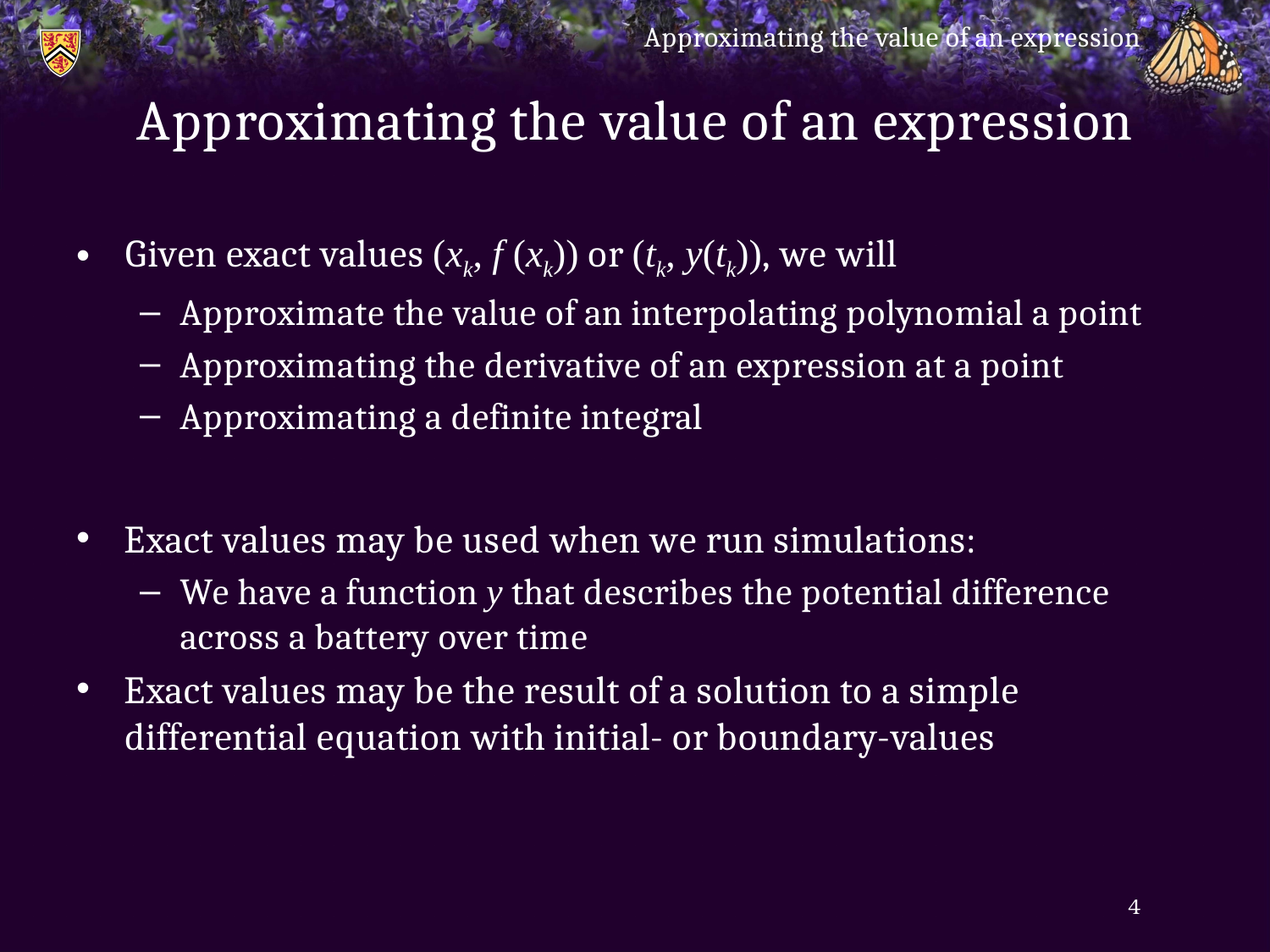

Approximating the value of an expression
# Approximating the value of an expression
Given exact values (xk, f (xk)) or (tk, y(tk)), we will
Approximate the value of an interpolating polynomial a point
Approximating the derivative of an expression at a point
Approximating a definite integral

Exact values may be used when we run simulations:
We have a function y that describes the potential difference across a battery over time
Exact values may be the result of a solution to a simple differential equation with initial- or boundary-values
4